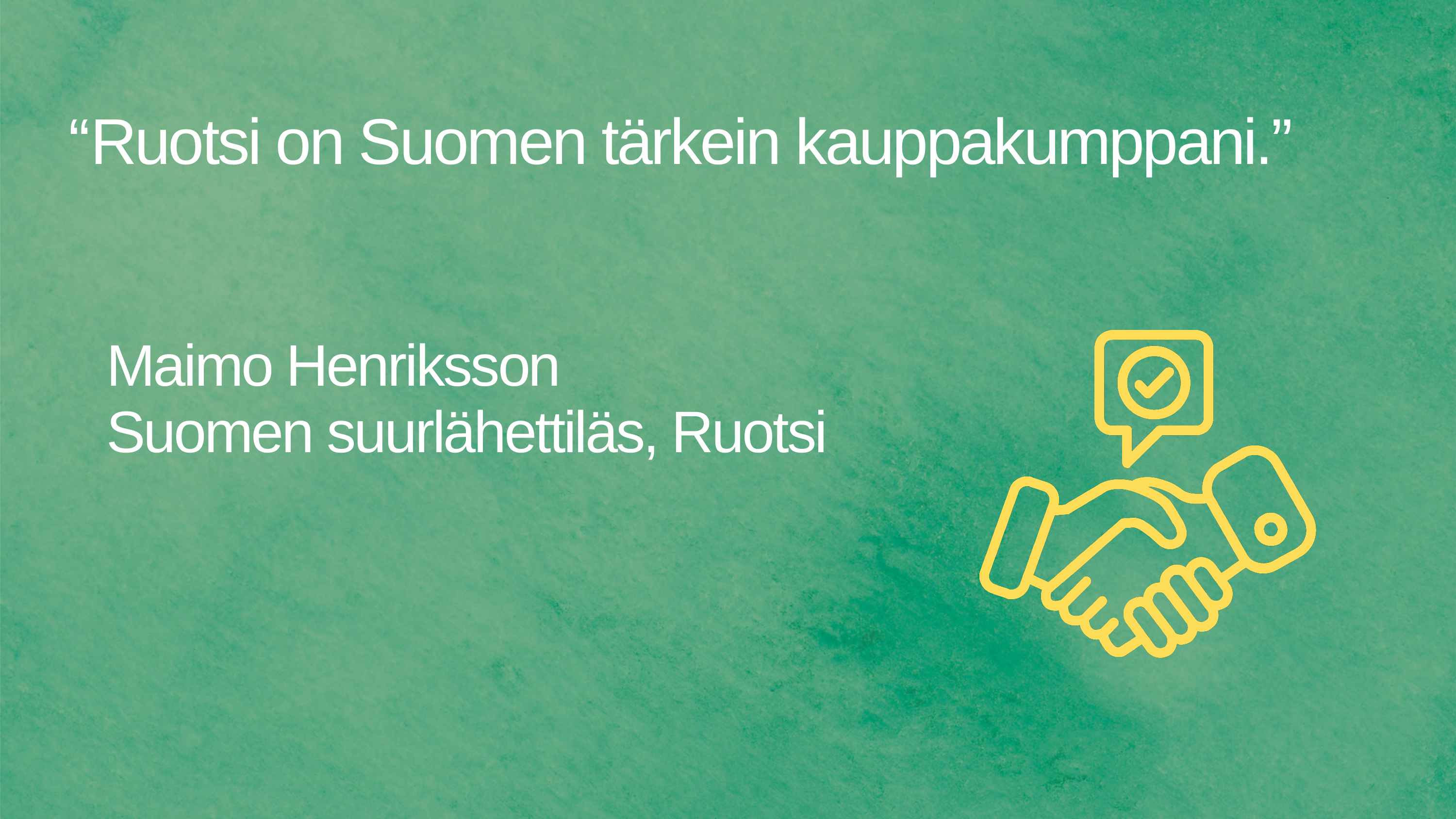

“Ruotsi on Suomen tärkein kauppakumppani.”

Maimo Henriksson
Suomen suurlähettiläs, Ruotsi